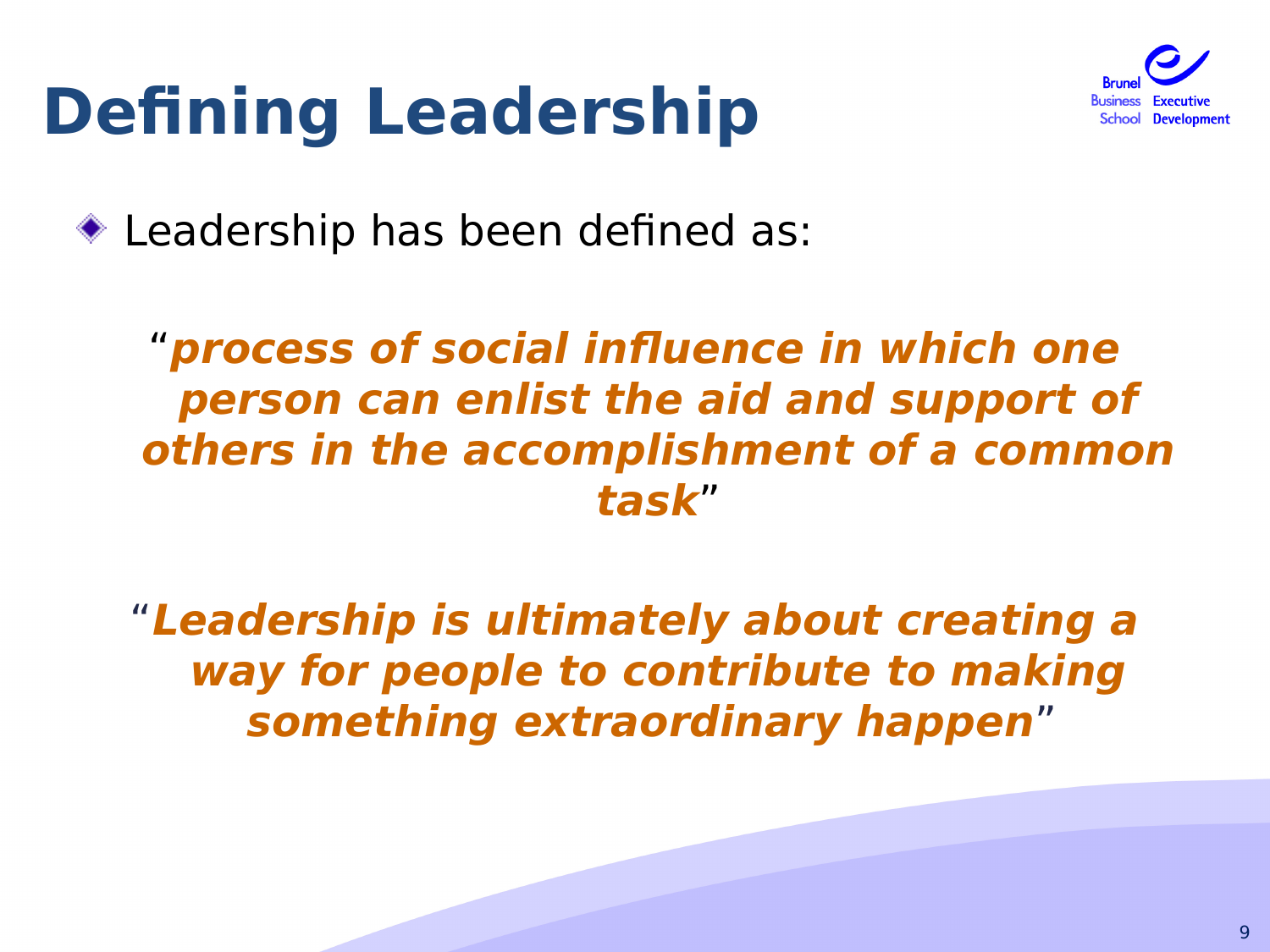

#
Defining Leadership
Leadership has been defined as:

“process of social influence in which one person can enlist the aid and support of others in the accomplishment of a common task”

“Leadership is ultimately about creating a way for people to contribute to making something extraordinary happen”
9